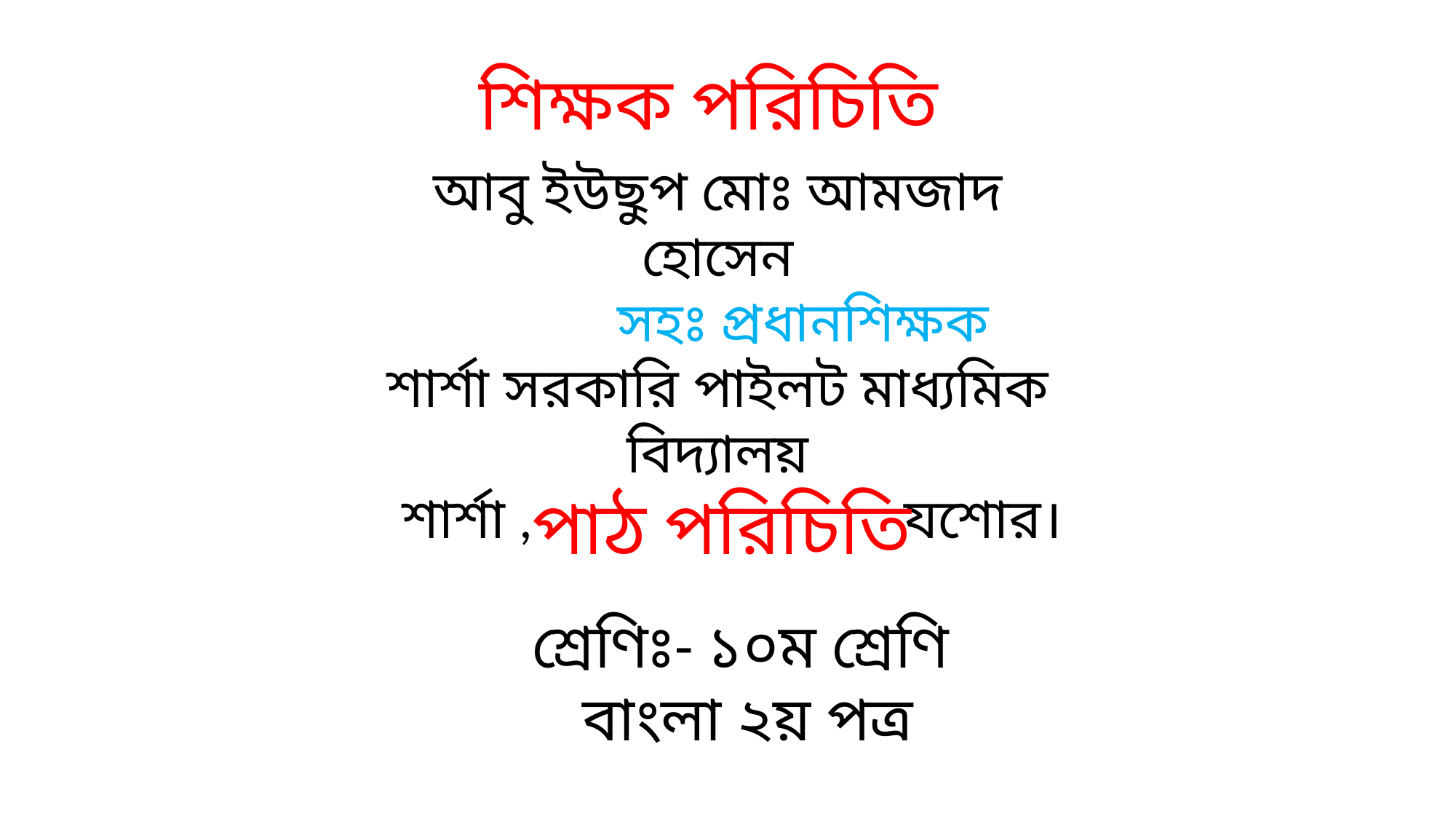

শিক্ষক পরিচিতি
আবু ইউছুপ মোঃ আমজাদ হোসেন
            সহঃ প্রধানশিক্ষক
শার্শা সরকারি পাইলট মাধ্যমিক বিদ্যালয়
  শার্শা ,                              যশোর।
পাঠ পরিচিতি
শ্রেণিঃ- ১০ম শ্রেণি
বাংলা ২য় পত্র